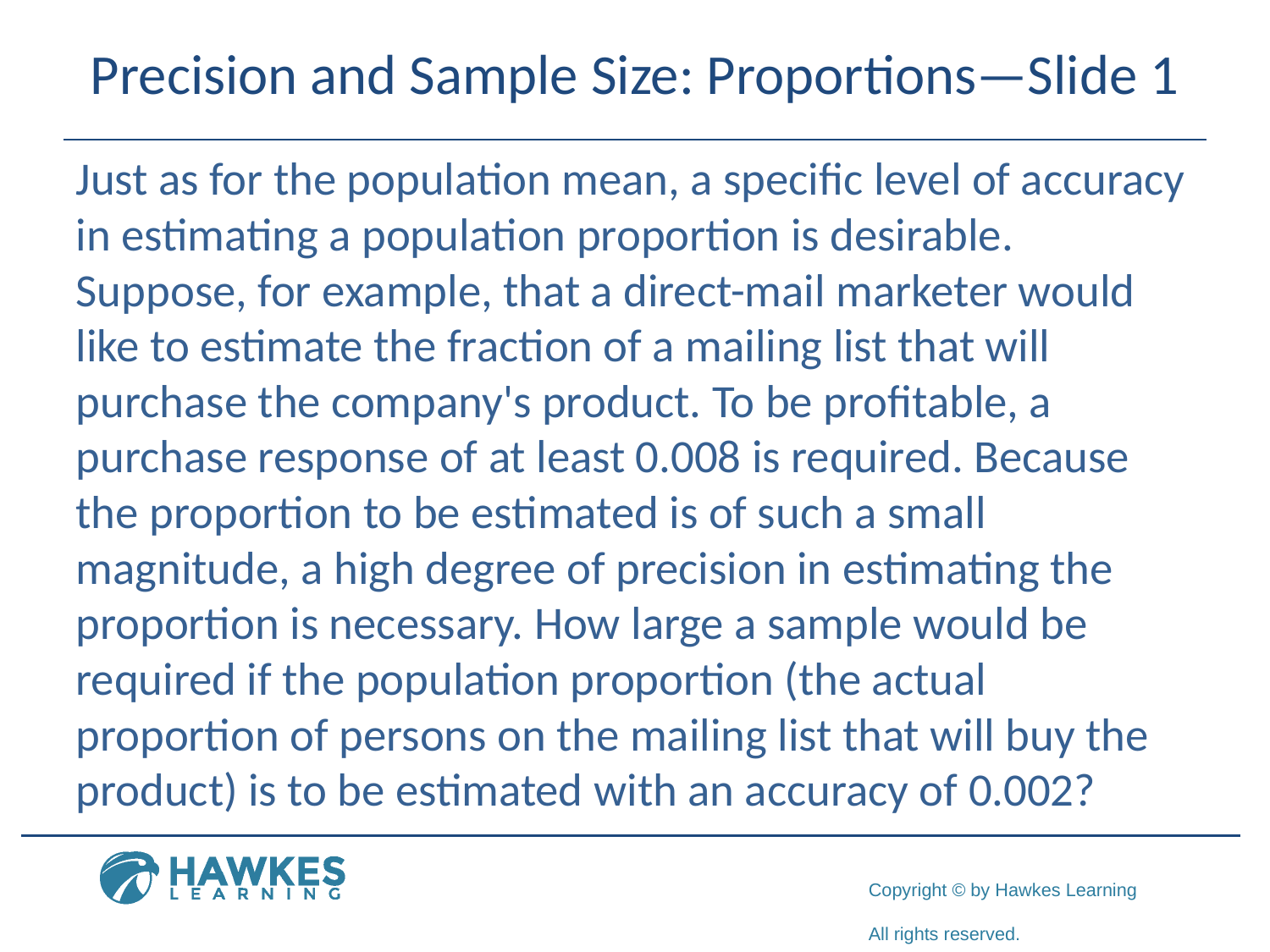

# Precision and Sample Size: Proportions—Slide 1
Just as for the population mean, a specific level of accuracy in estimating a population proportion is desirable. Suppose, for example, that a direct-mail marketer would like to estimate the fraction of a mailing list that will purchase the company's product. To be profitable, a purchase response of at least 0.008 is required. Because the proportion to be estimated is of such a small magnitude, a high degree of precision in estimating the proportion is necessary. How large a sample would be required if the population proportion (the actual proportion of persons on the mailing list that will buy the product) is to be estimated with an accuracy of 0.002?